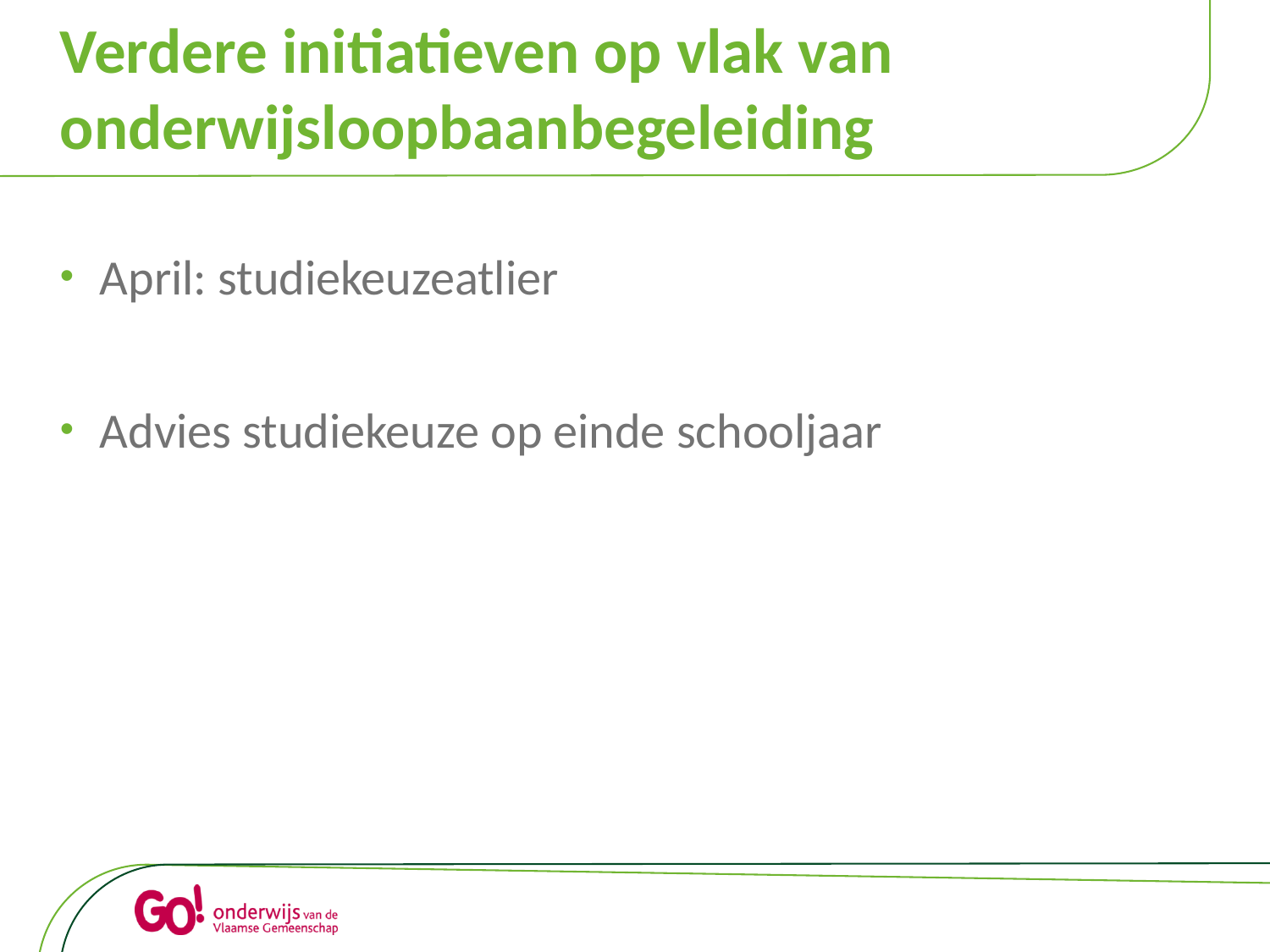

# Verdere initiatieven op vlak van onderwijsloopbaanbegeleiding
April: studiekeuzeatlier

Advies studiekeuze op einde schooljaar